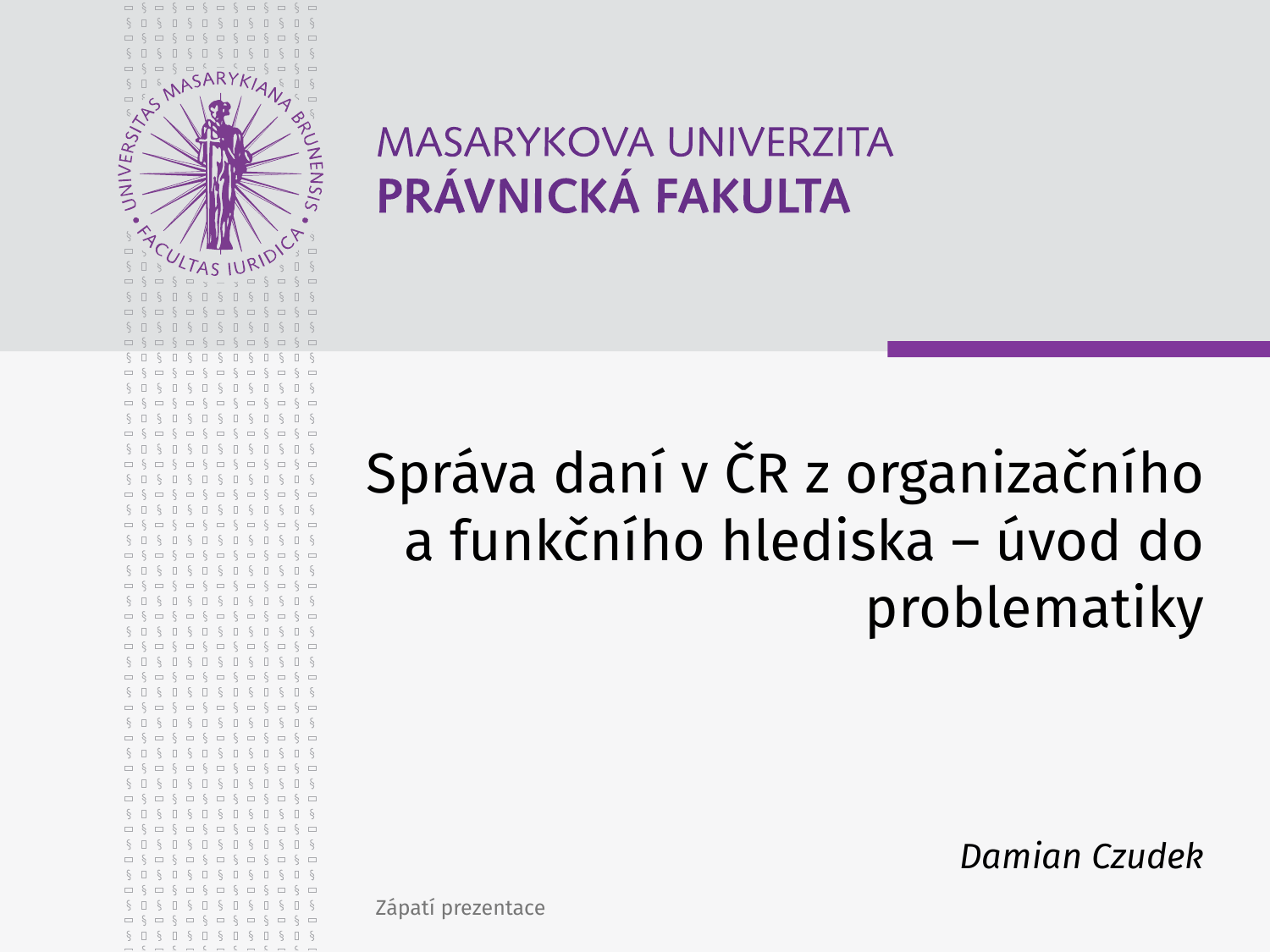

# Správa daní v ČR z organizačního a funkčního hlediska – úvod do problematiky Damian Czudek
Zápatí prezentace